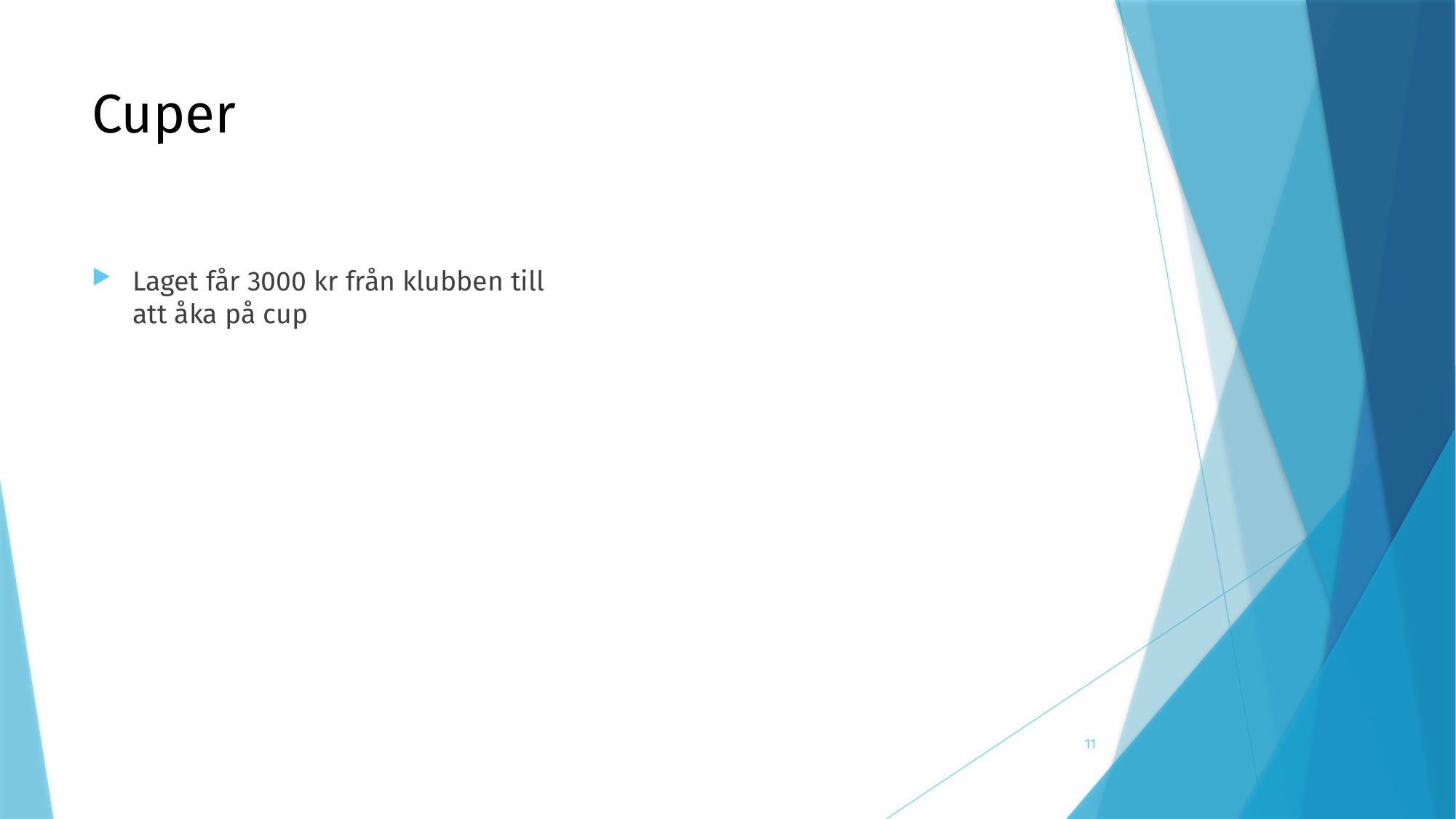

# Cuper
Laget får 3000 kr från klubben till att åka på cup

11